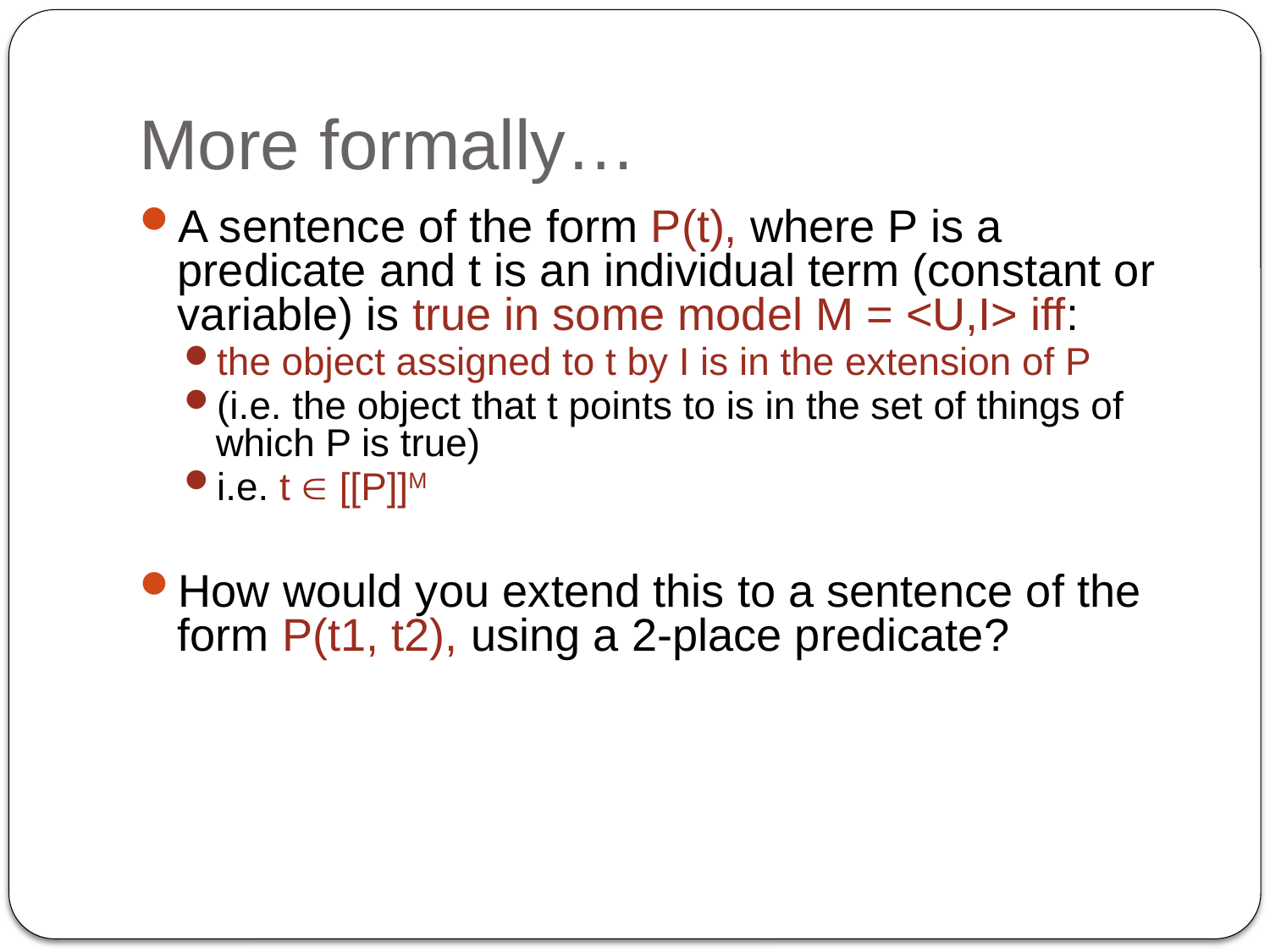

# More formally…
A sentence of the form P(t), where P is a predicate and t is an individual term (constant or variable) is true in some model M = <U,I> iff:
the object assigned to t by I is in the extension of P
(i.e. the object that t points to is in the set of things of which P is true)
i.e. t ∈ [[P]]M

How would you extend this to a sentence of the form P(t1, t2), using a 2-place predicate?